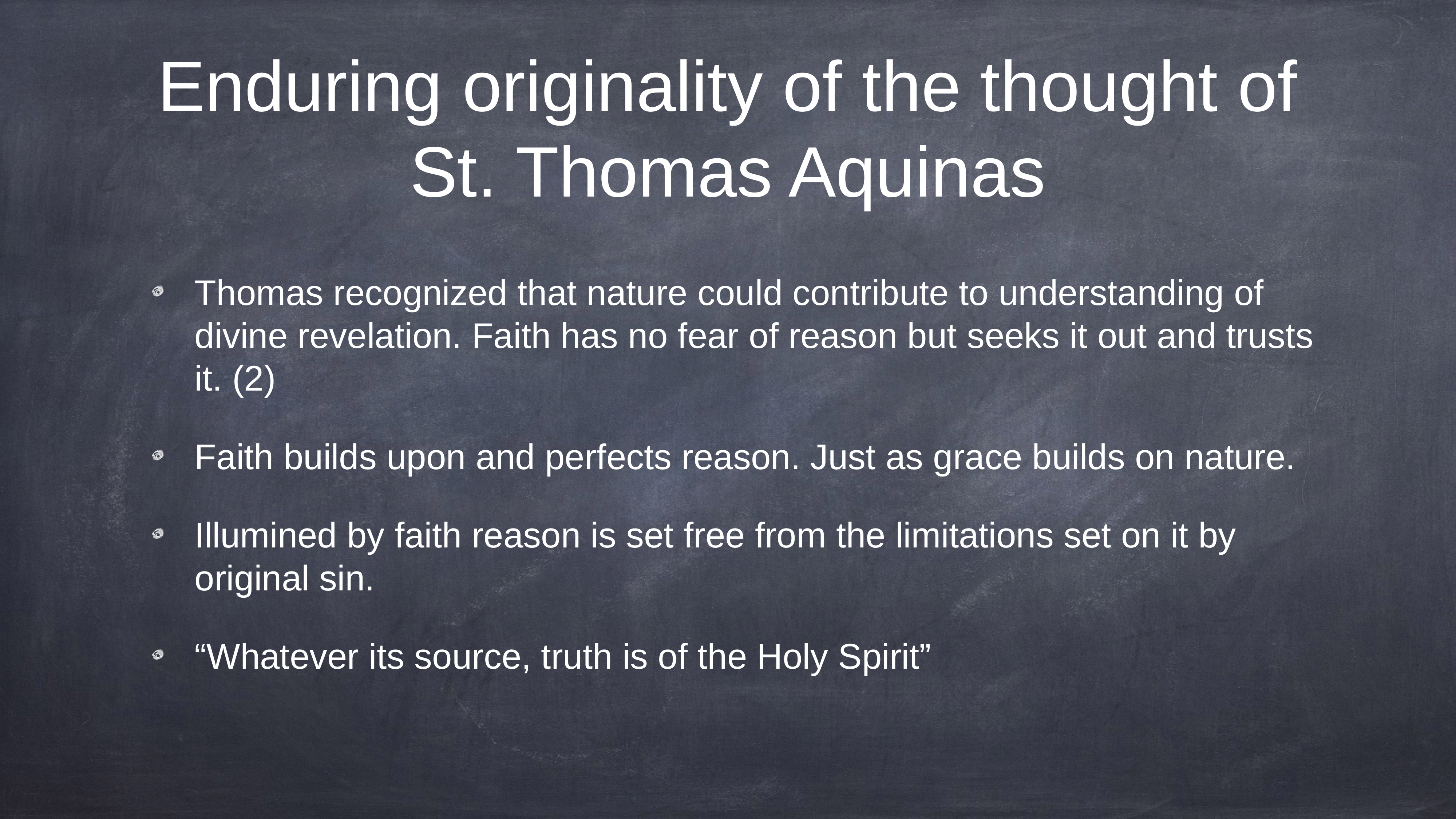

# Enduring originality of the thought of St. Thomas Aquinas
Thomas recognized that nature could contribute to understanding of divine revelation. Faith has no fear of reason but seeks it out and trusts it. (2)
Faith builds upon and perfects reason. Just as grace builds on nature.
Illumined by faith reason is set free from the limitations set on it by original sin.
“Whatever its source, truth is of the Holy Spirit”